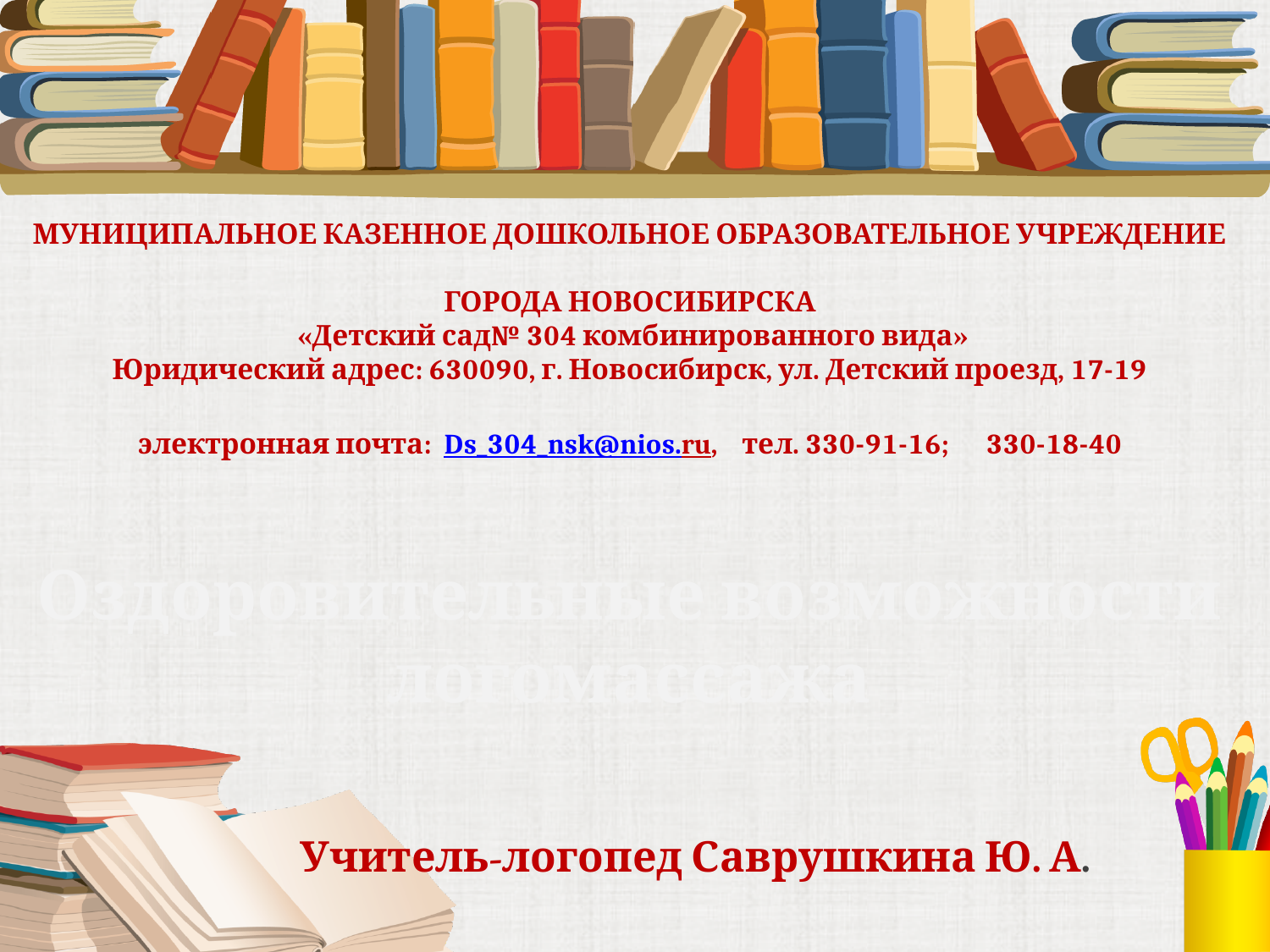

# МУНИЦИПАЛЬНОЕ КАЗЕННОЕ ДОШКОЛЬНОЕ ОБРАЗОВАТЕЛЬНОЕ УЧРЕЖДЕНИЕ ГОРОДА НОВОСИБИРСКА «Детский сад№ 304 комбинированного вида» Юридический адрес: 630090, г. Новосибирск, ул. Детский проезд, 17-19 электронная почта:  Ds_304_nsk@nios.ru,    тел. 330-91-16;   330-18-40   Оздоровительные возможности логомассажа
Учитель-логопед Саврушкина Ю. А.